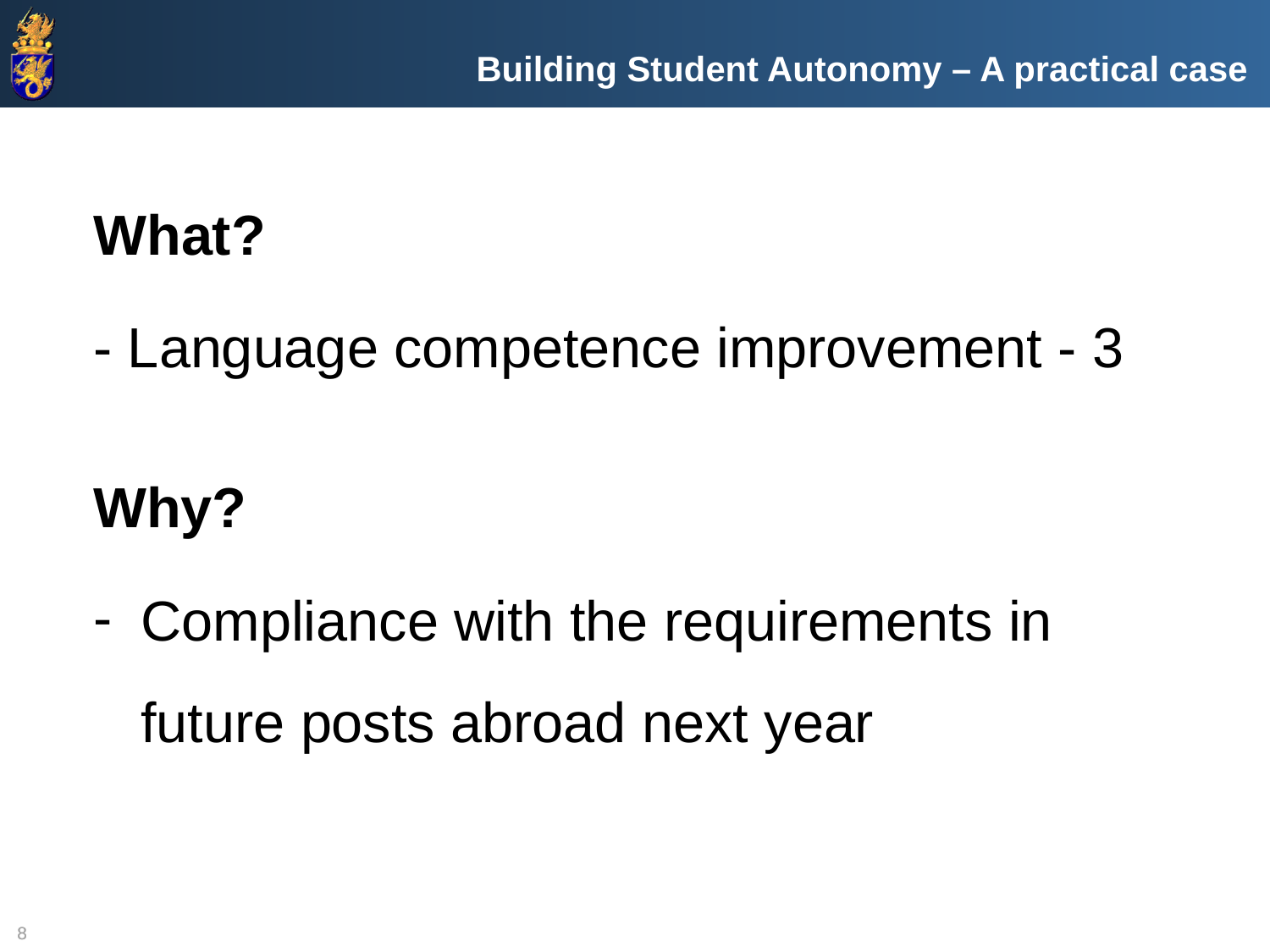

Building Student Autonomy – A practical case
What?
- Language competence improvement - 3

Why?
Compliance with the requirements in future posts abroad next year